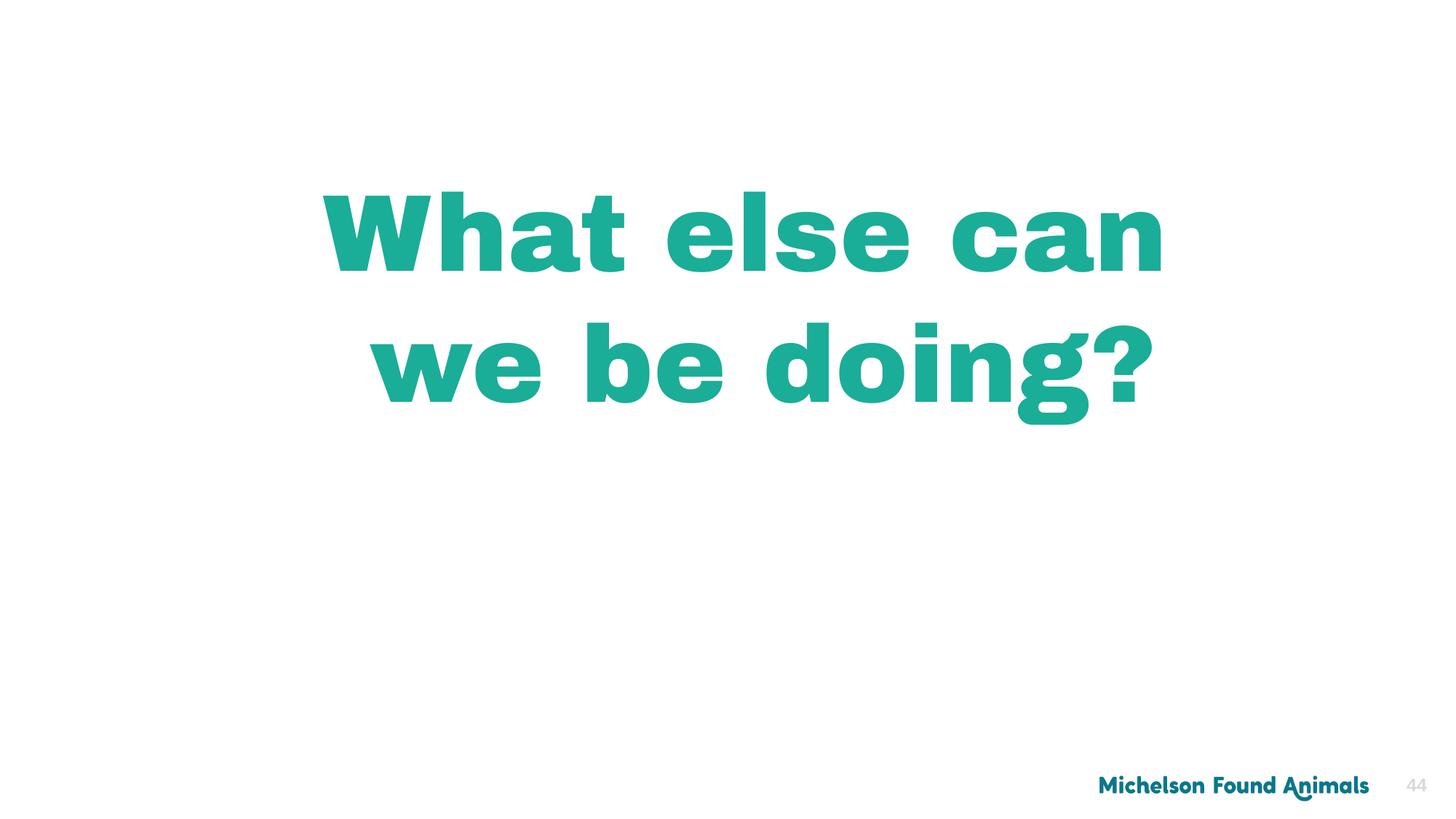

What else can
we be doing?
44